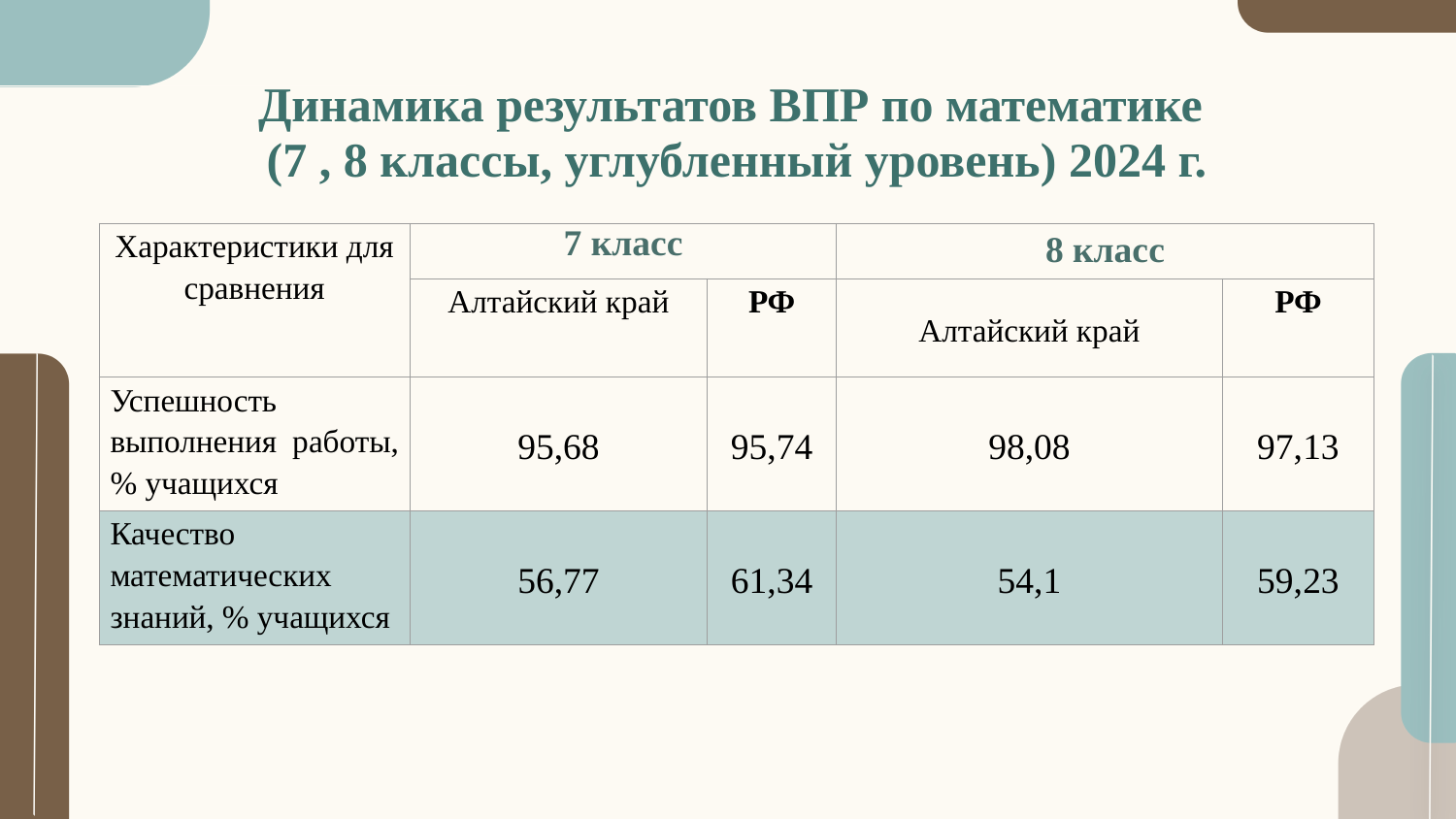

# Динамика результатов ВПР по математике (7 , 8 классы, углубленный уровень) 2024 г.
| Характеристики для сравнения | 7 класс |  | 8 класс |  |
| --- | --- | --- | --- | --- |
|  | Алтайский край | РФ | Алтайский край | РФ |
| Успешность выполнения работы, % учащихся | 95,68 | 95,74 | 98,08 | 97,13 |
| Качество математических знаний, % учащихся | 56,77 | 61,34 | 54,1 | 59,23 |